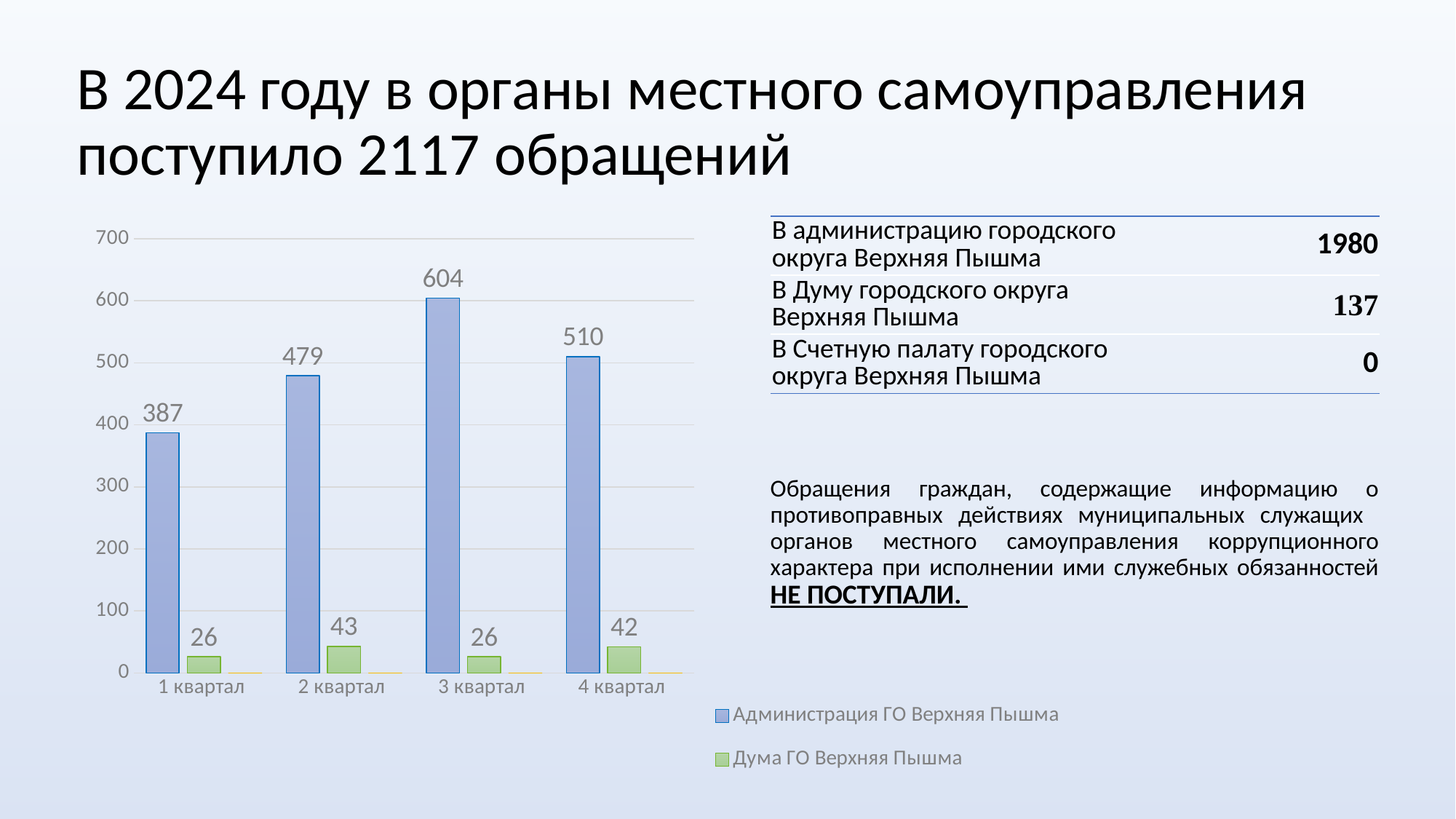

# В 2024 году в органы местного самоуправления поступило 2117 обращений
| В администрацию городского округа Верхняя Пышма | 1980 |
| --- | --- |
| В Думу городского округа Верхняя Пышма | 137 |
| В Счетную палату городского округа Верхняя Пышма | 0 |

### Chart

| Category | Администрация ГО Верхняя Пышма | Дума ГО Верхняя Пышма | Счетная палата ГО Верхняя Пышма |
|---|---|---|---|
| 1 квартал  | 387.0 | 26.0 | 0.0 |
| 2 квартал  | 479.0 | 43.0 | 0.0 |
| 3 квартал  | 604.0 | 26.0 | 0.0 |
| 4 квартал  | 510.0 | 42.0 | 0.0 |
Обращения граждан, содержащие информацию о противоправных действиях муниципальных служащих  органов местного самоуправления коррупционного характера при исполнении ими служебных обязанностей НЕ ПОСТУПАЛИ.